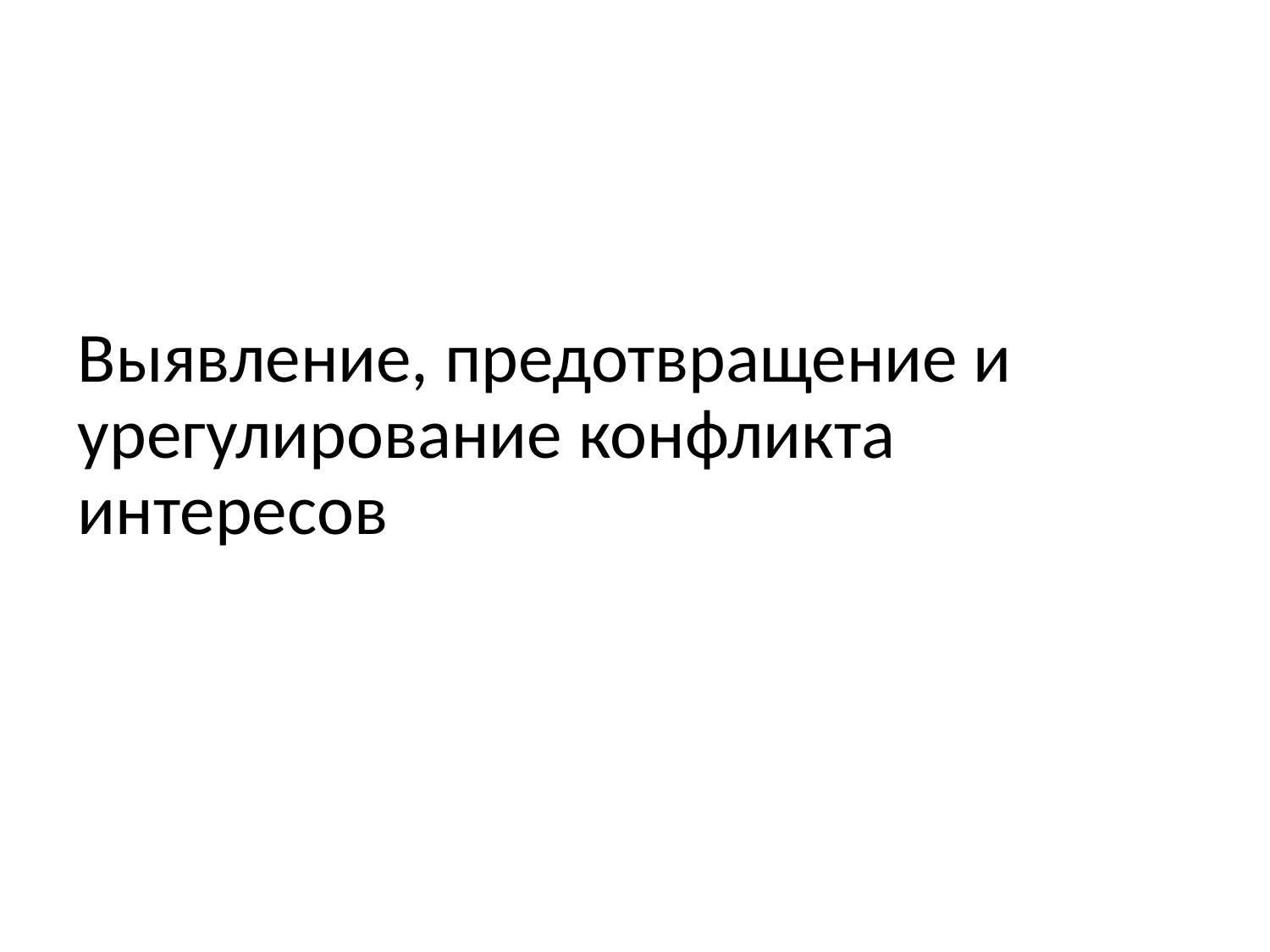

# Выявление, предотвращение и урегулирование конфликта интересов